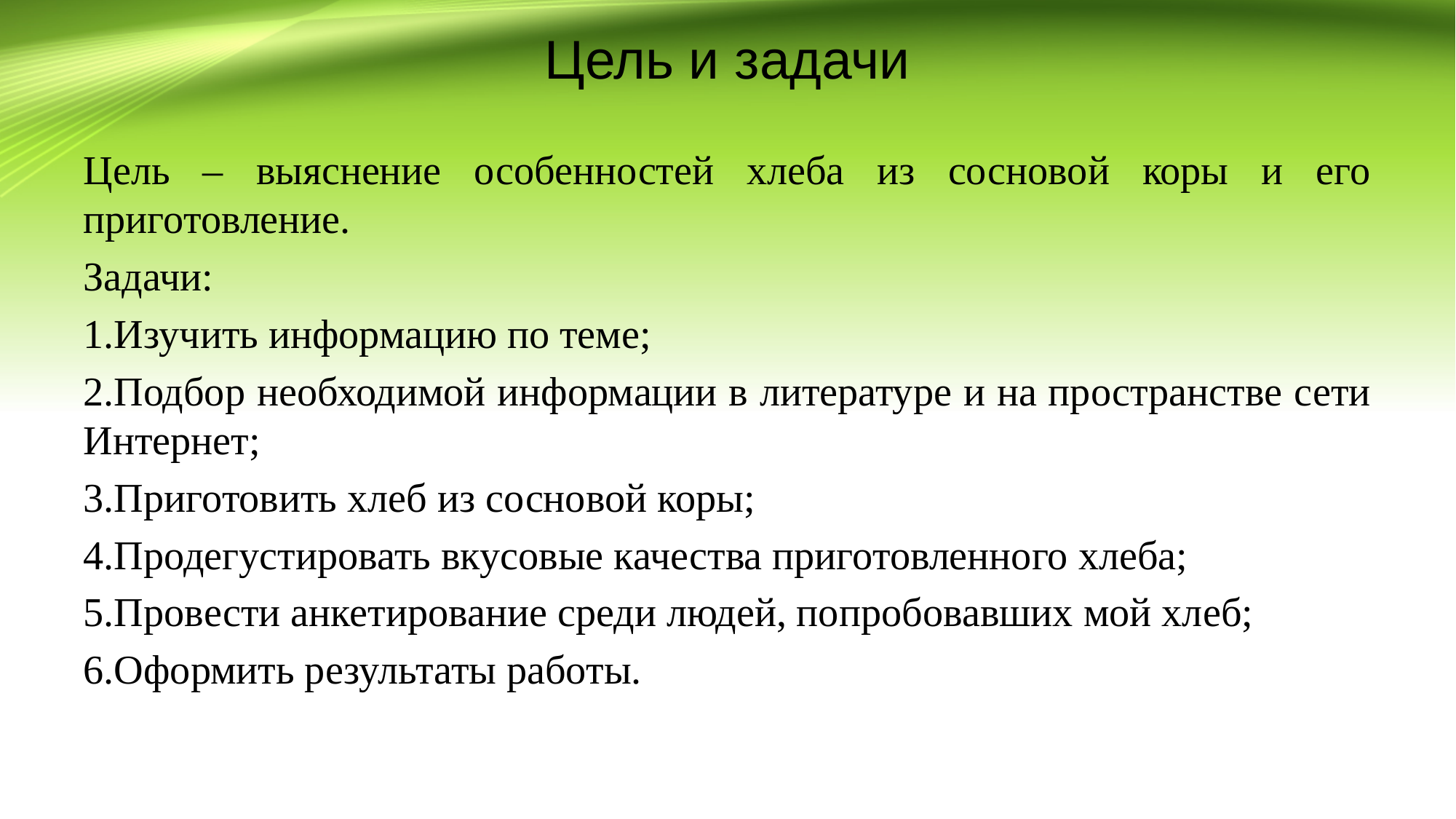

# Цель и задачи
Цель – выяснение особенностей хлеба из сосновой коры и его приготовление.
Задачи:
1.Изучить информацию по теме;
2.Подбор необходимой информации в литературе и на пространстве сети Интернет;
3.Приготовить хлеб из сосновой коры;
4.Продегустировать вкусовые качества приготовленного хлеба;
5.Провести анкетирование среди людей, попробовавших мой хлеб;
6.Оформить результаты работы.